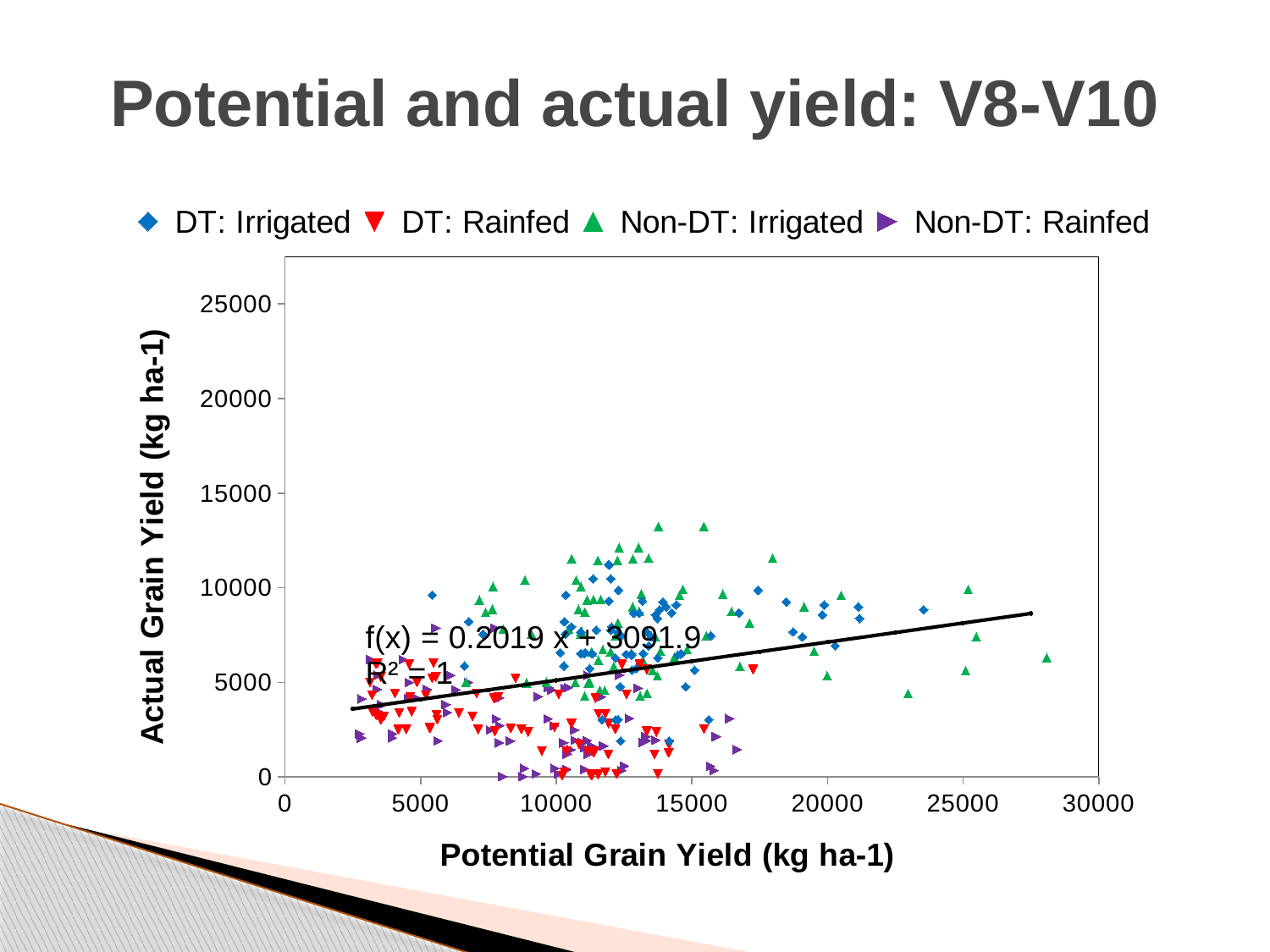

# Potential and actual yield: V8-V10

### Chart

| Category |  |  |  |  |  |
|---|---|---|---|---|---|